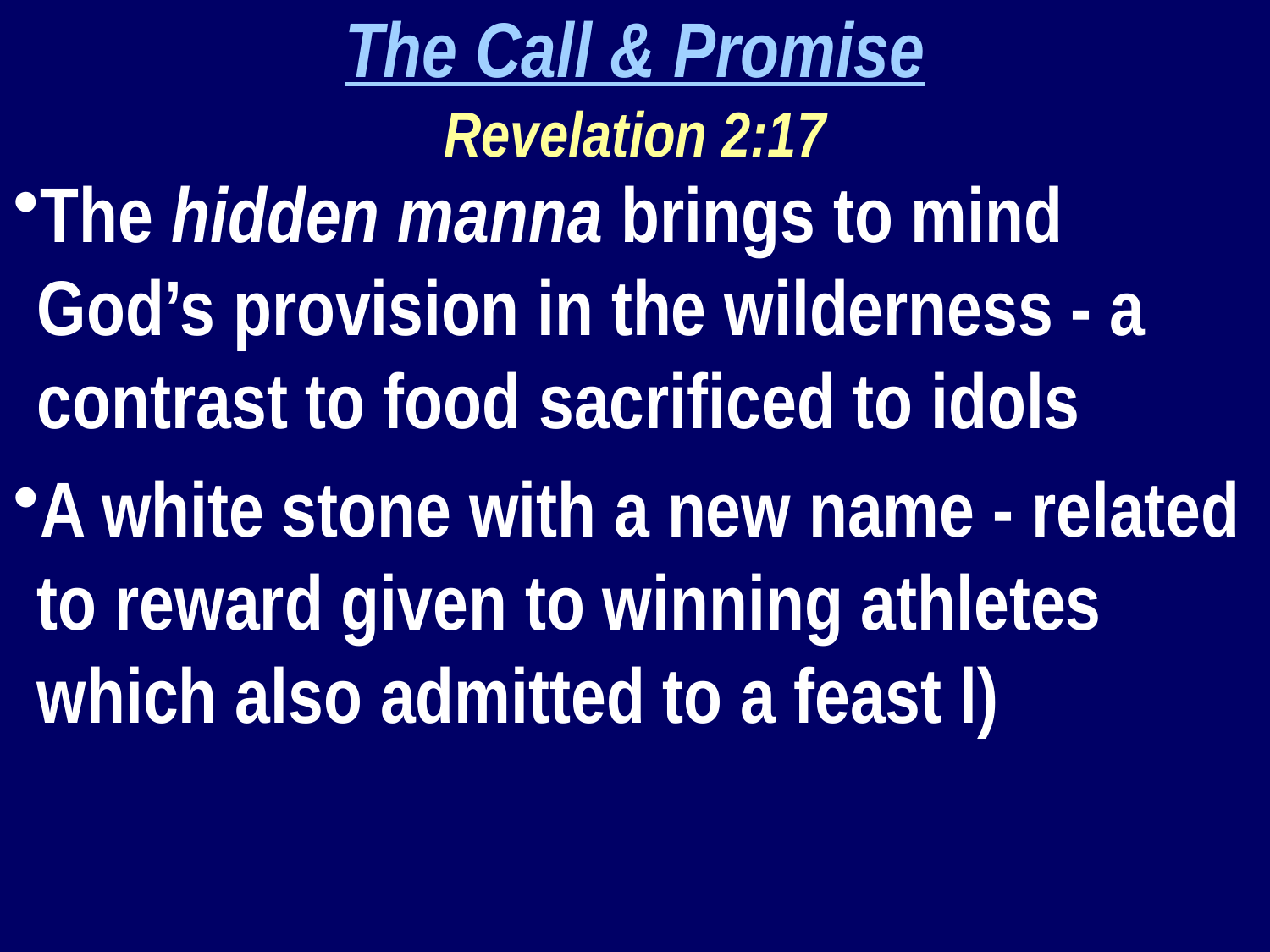

The Call & Promise
Revelation 2:17
The hidden manna brings to mind God’s provision in the wilderness - a contrast to food sacrificed to idols
A white stone with a new name - related to reward given to winning athletes which also admitted to a feast l)